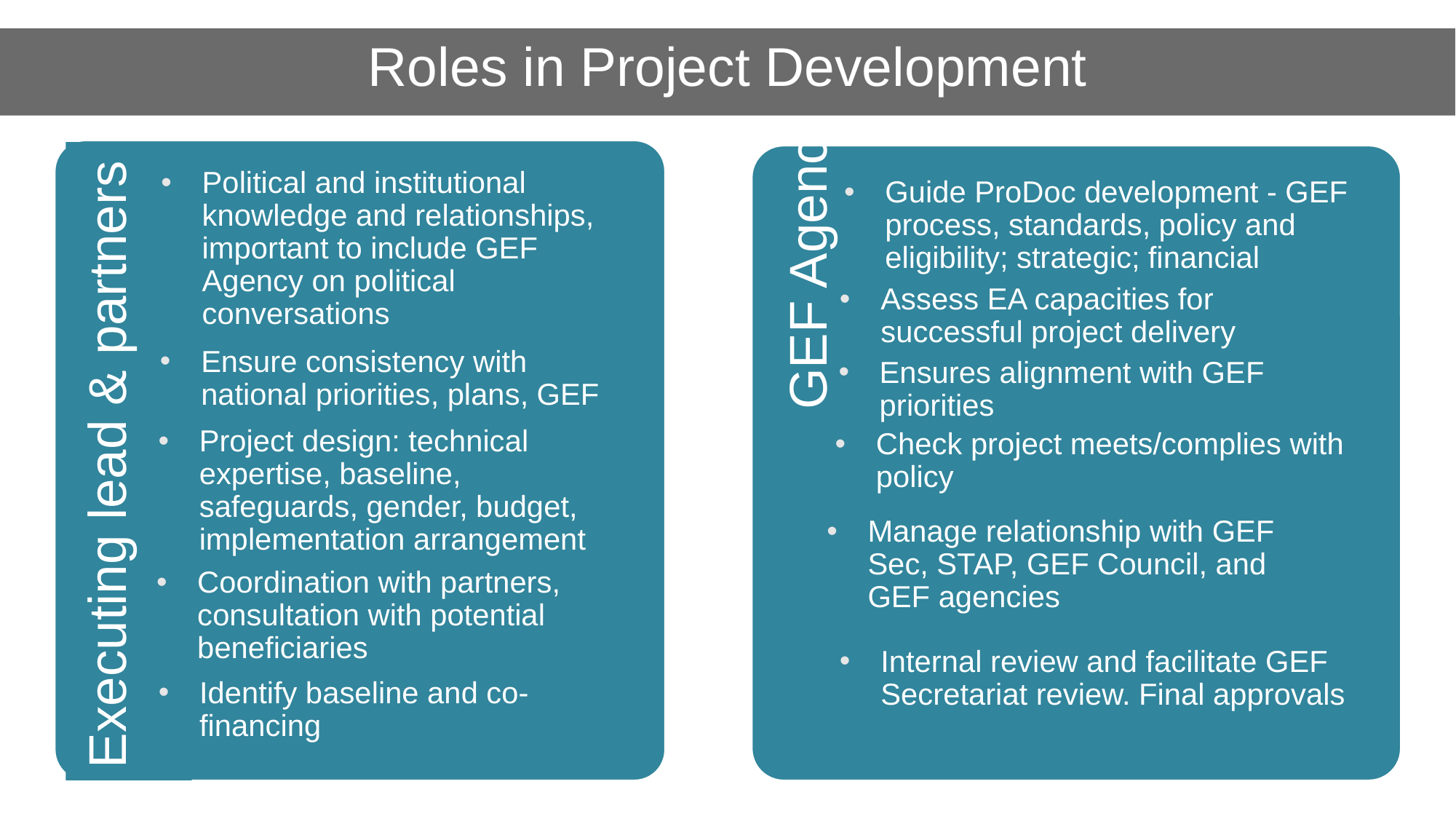

Roles in Project Development

Executing lead & partners
Political and institutional knowledge and relationships, important to include GEF Agency on political conversations

Ensure consistency with national priorities, plans, GEF
Project design: technical expertise, baseline, safeguards, gender, budget, implementation arrangement
Coordination with partners, consultation with potential beneficiaries
Identify baseline and co-financing

GEF Agency
Guide ProDoc development - GEF process, standards, policy and eligibility; strategic; financial

Assess EA capacities for successful project delivery

Ensures alignment with GEF priorities

Check project meets/complies with policy
Manage relationship with GEF Sec, STAP, GEF Council, and GEF agencies

Internal review and facilitate GEF Secretariat review. Final approvals